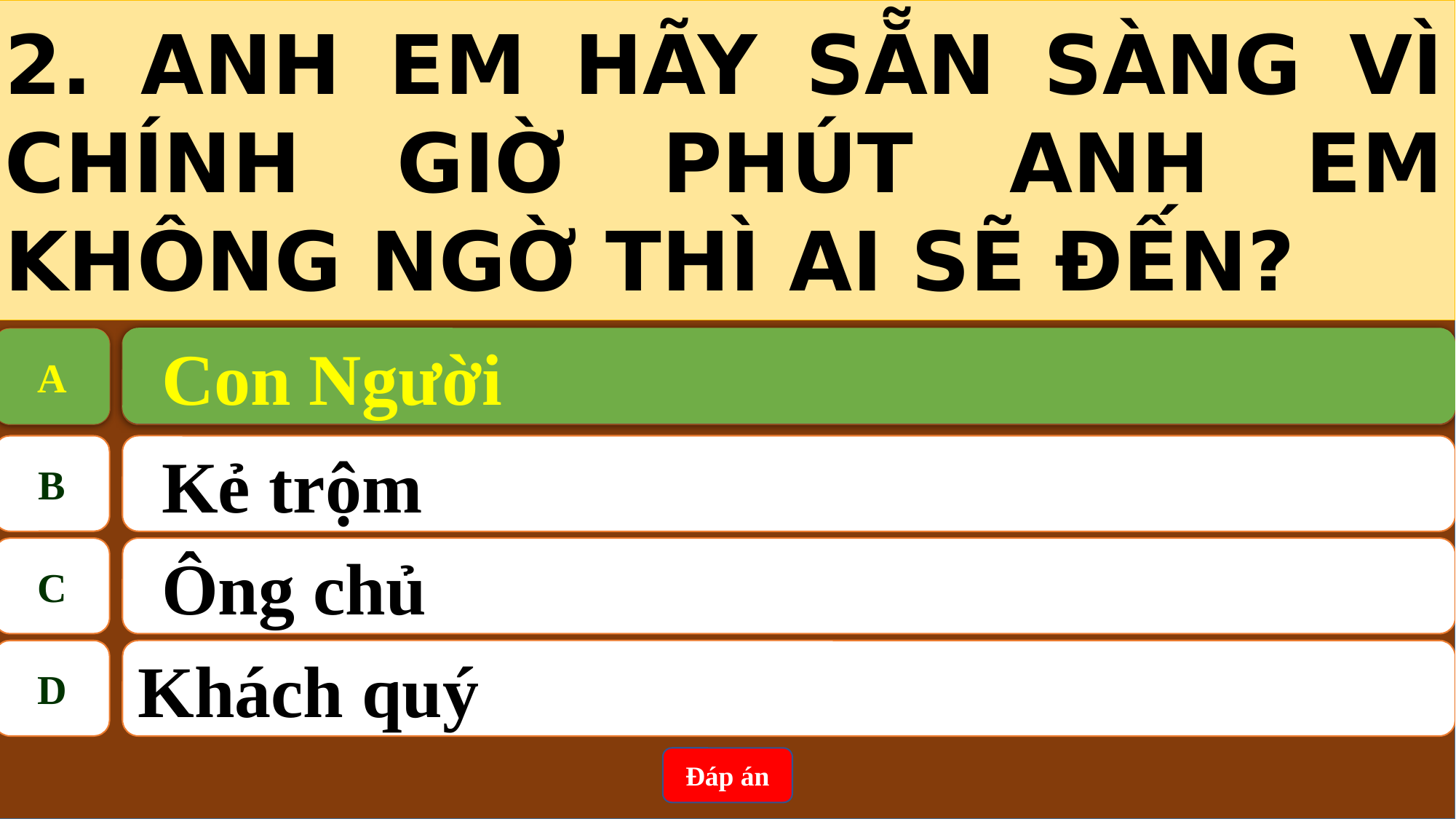

2. ANH EM HÃY SẴN SÀNG VÌ CHÍNH GIỜ PHÚT ANH EM KHÔNG NGỜ THÌ AI SẼ ĐẾN?
Con Người
A
A
 Con Người
B
Kẻ trộm
C
Ông chủ
D
Khách quý
Đáp án